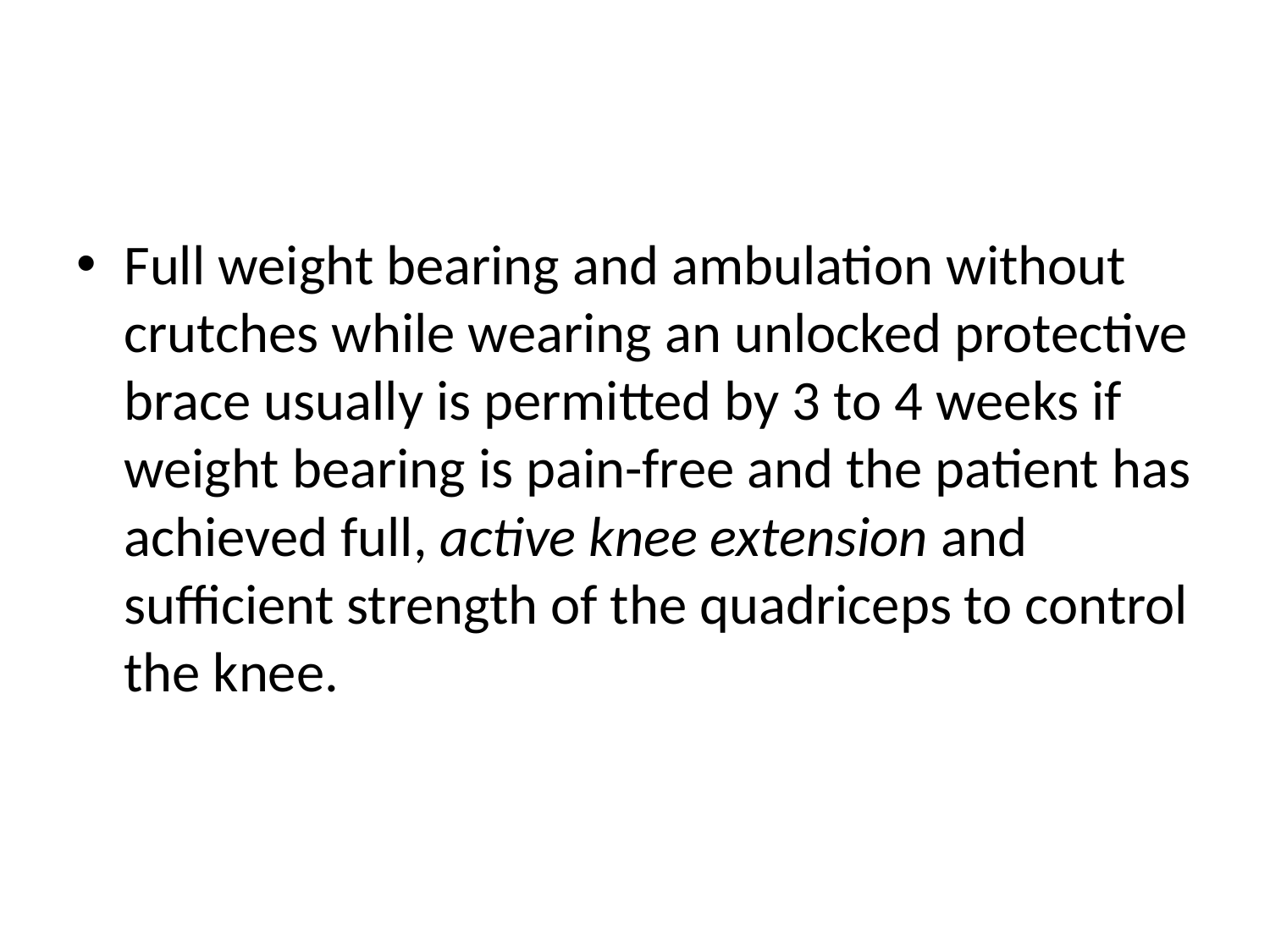

#
Full weight bearing and ambulation without crutches while wearing an unlocked protective brace usually is permitted by 3 to 4 weeks if weight bearing is pain-free and the patient has achieved full, active knee extension and sufficient strength of the quadriceps to control the knee.